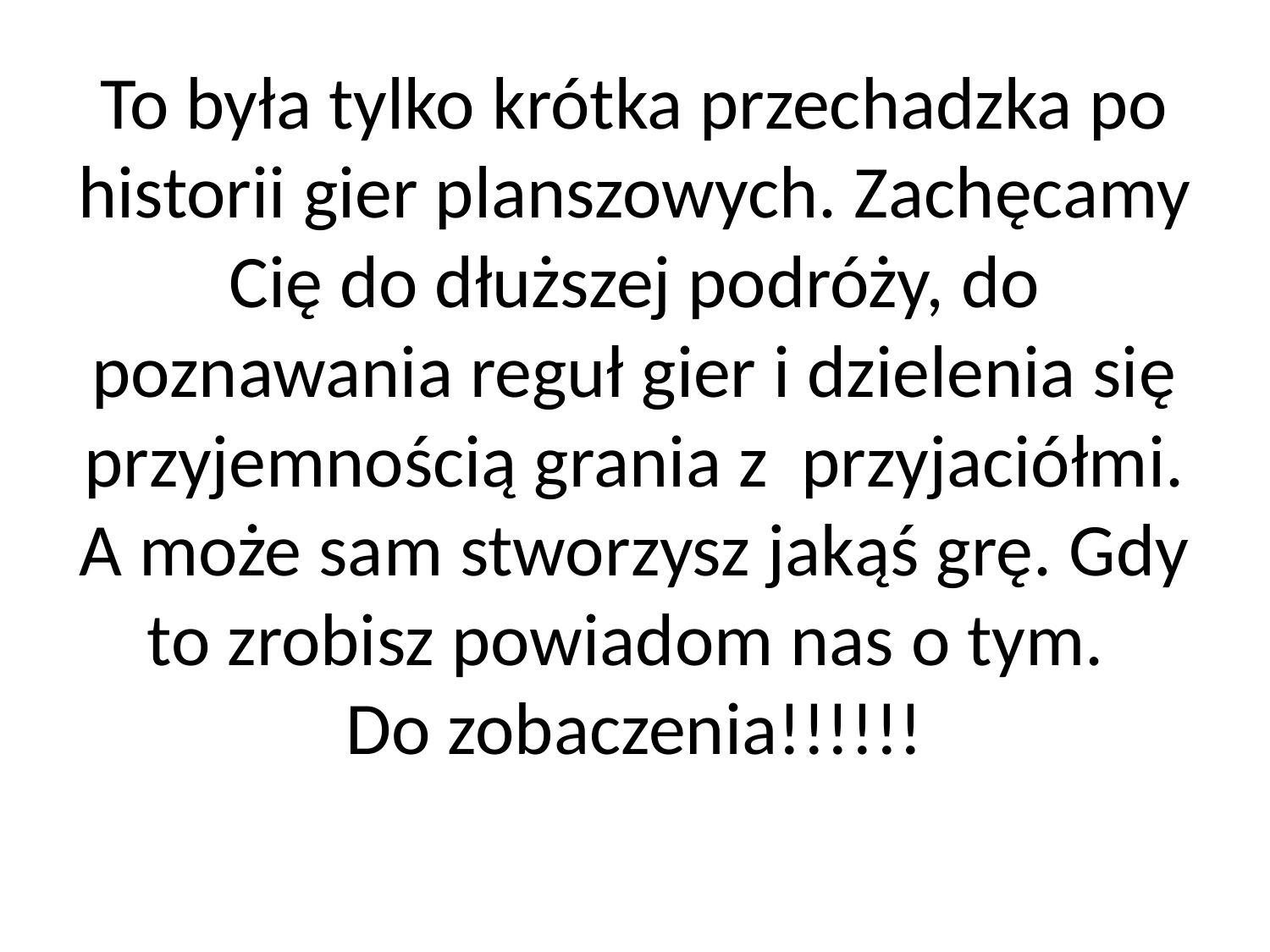

# To była tylko krótka przechadzka po historii gier planszowych. Zachęcamy Cię do dłuższej podróży, do poznawania reguł gier i dzielenia się przyjemnością grania z  przyjaciółmi. A może sam stworzysz jakąś grę. Gdy to zrobisz powiadom nas o tym. Do zobaczenia!!!!!!